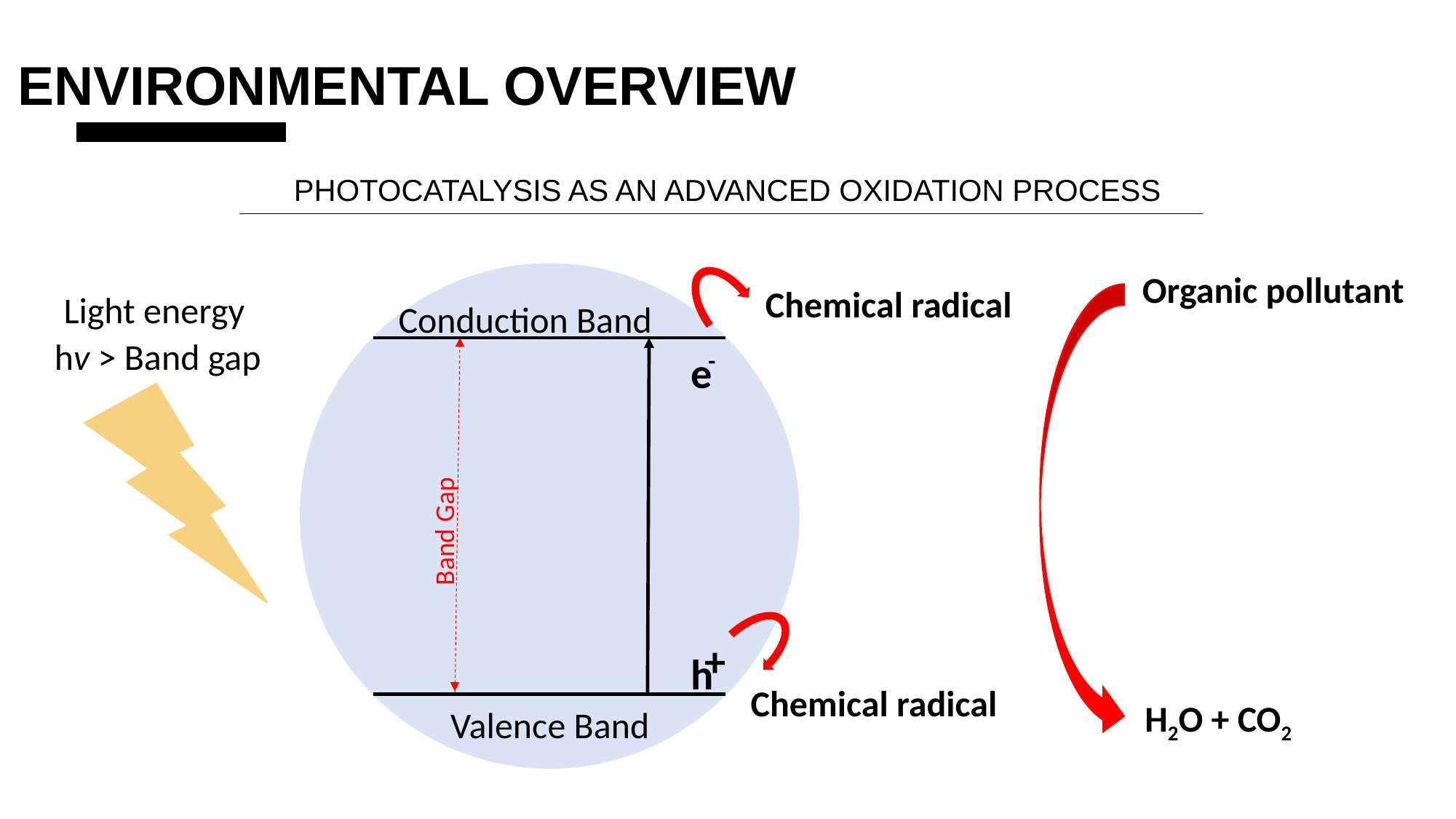

ENVIRONMENTAL OVERVIEW
PHOTOCATALYSIS AS AN ADVANCED OXIDATION PROCESS

Chemical radical
Light energy
Conduction Band
-
e

Band Gap

+
h
Chemical radical
Valence Band
Organic pollutant

hv > Band gap
H2O + CO2